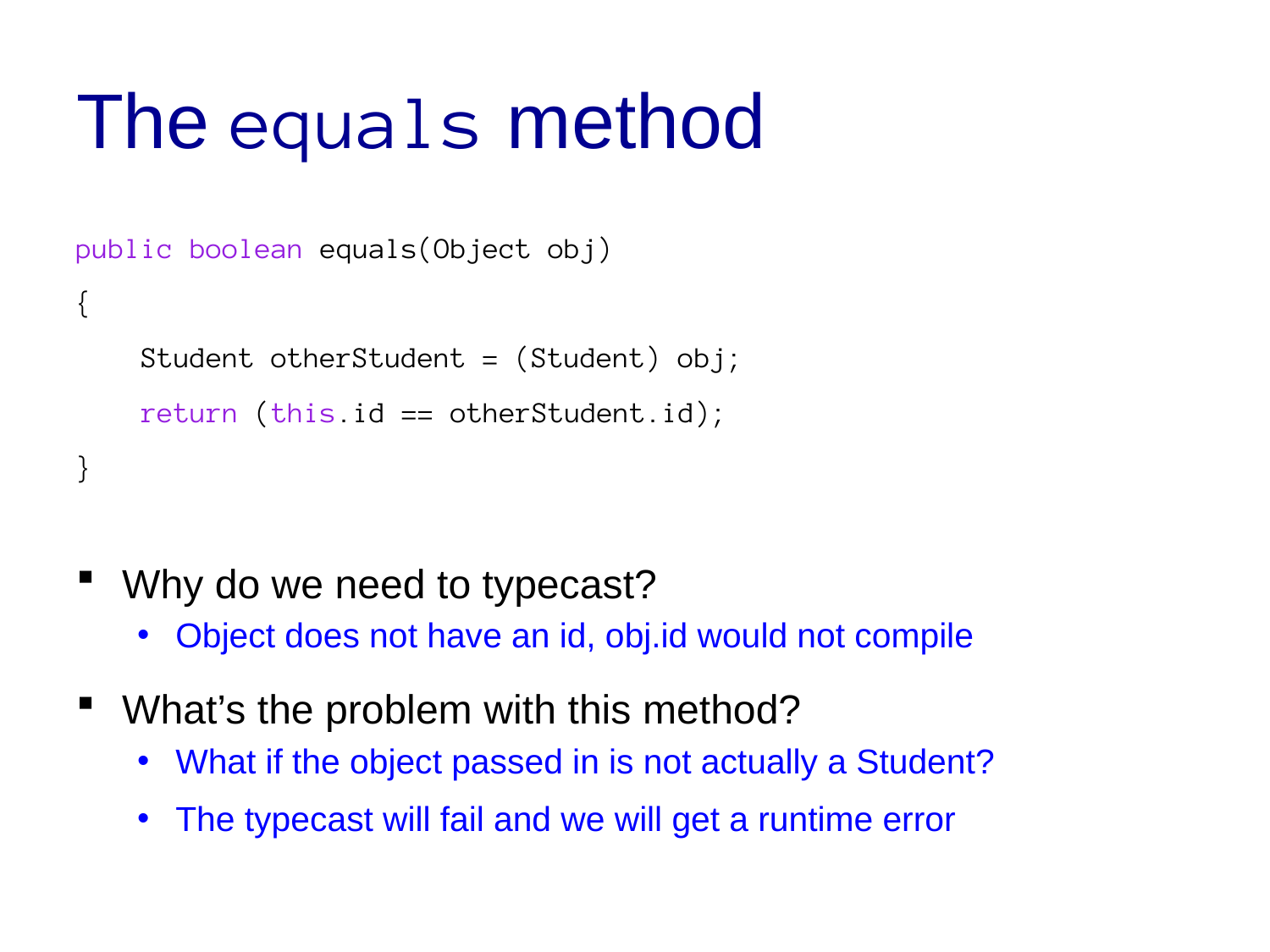

# The equals method
public boolean equals(Object obj)
{
    Student otherStudent = (Student) obj;
    return (this.id == otherStudent.id);
}

Why do we need to typecast?
Object does not have an id, obj.id would not compile
What’s the problem with this method?
What if the object passed in is not actually a Student?
The typecast will fail and we will get a runtime error